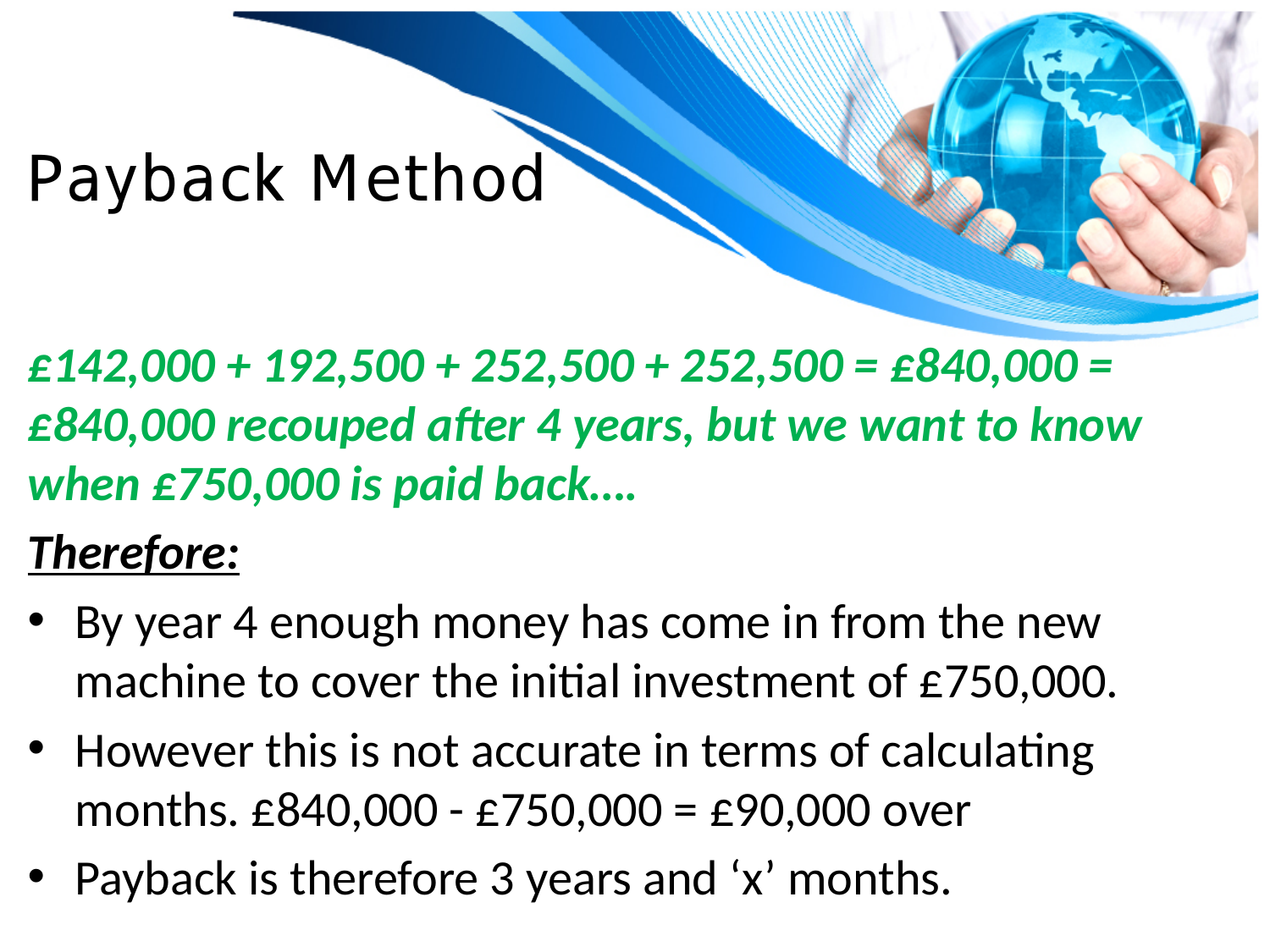

# Payback Method
£142,000 + 192,500 + 252,500 + 252,500 = £840,000 = £840,000 recouped after 4 years, but we want to know when £750,000 is paid back….
Therefore:
By year 4 enough money has come in from the new machine to cover the initial investment of £750,000.
However this is not accurate in terms of calculating months. £840,000 - £750,000 = £90,000 over
Payback is therefore 3 years and ‘x’ months.